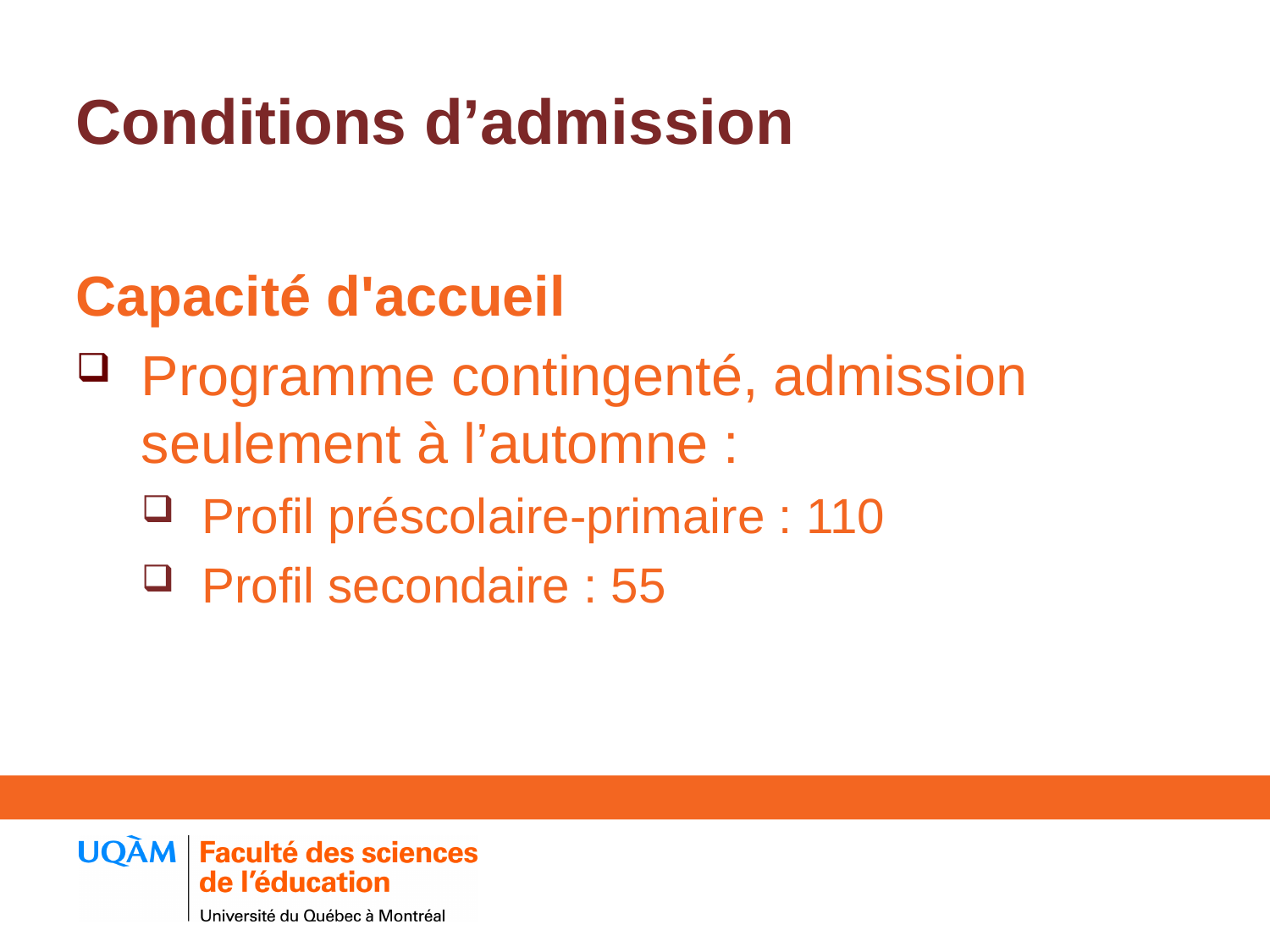

# Conditions d’admission
Capacité d'accueil
Programme contingenté, admission seulement à l’automne :
Profil préscolaire-primaire : 110
Profil secondaire : 55